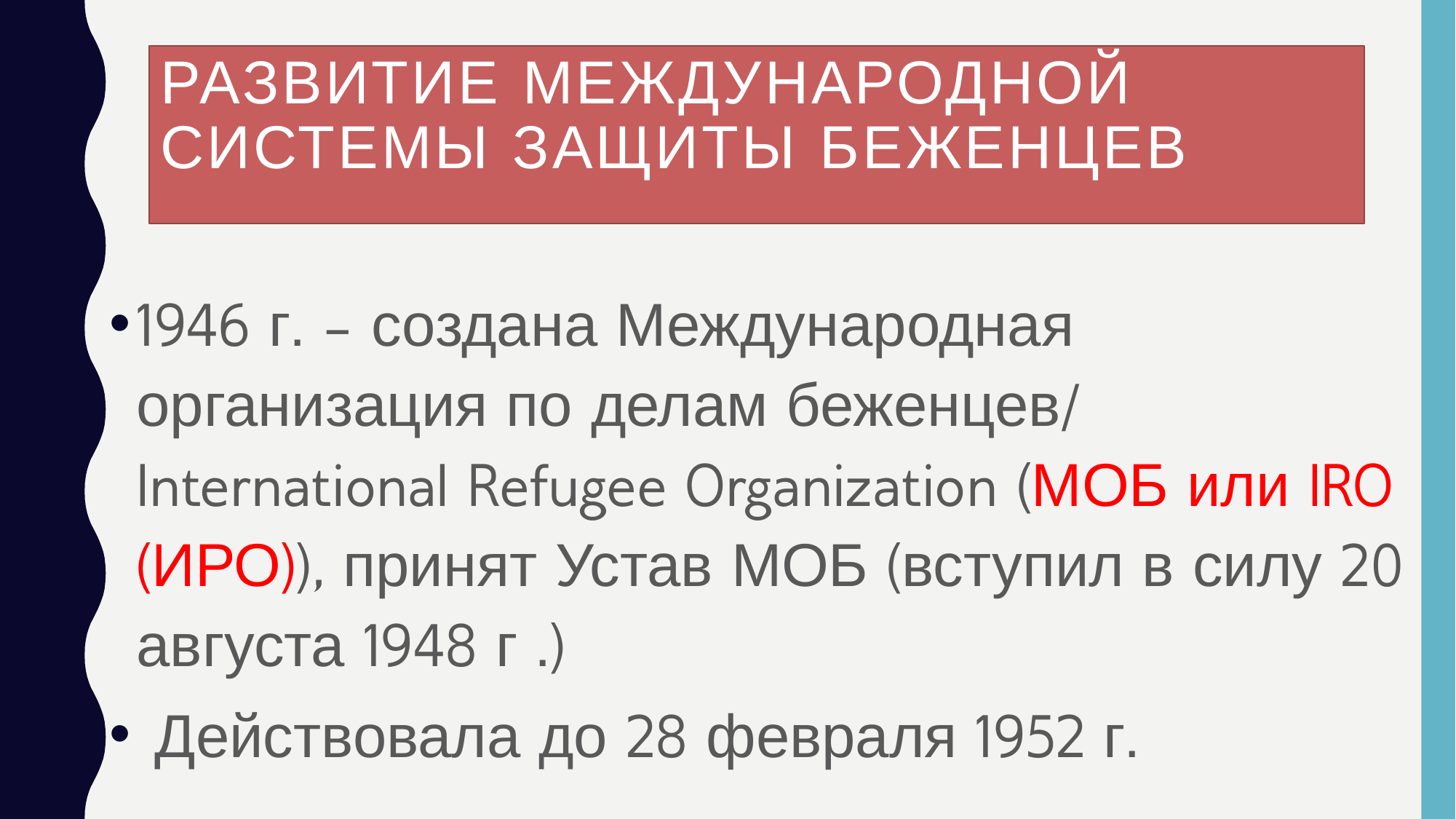

# Развитие международной системы защиты беженцев
1946 г. – создана Международная организация по делам беженцев/ International Refugee Organization (МОБ или IRO (ИРО)), принят Устав МОБ (вступил в силу 20 августа 1948 г .)
 Действовала до 28 февраля 1952 г.